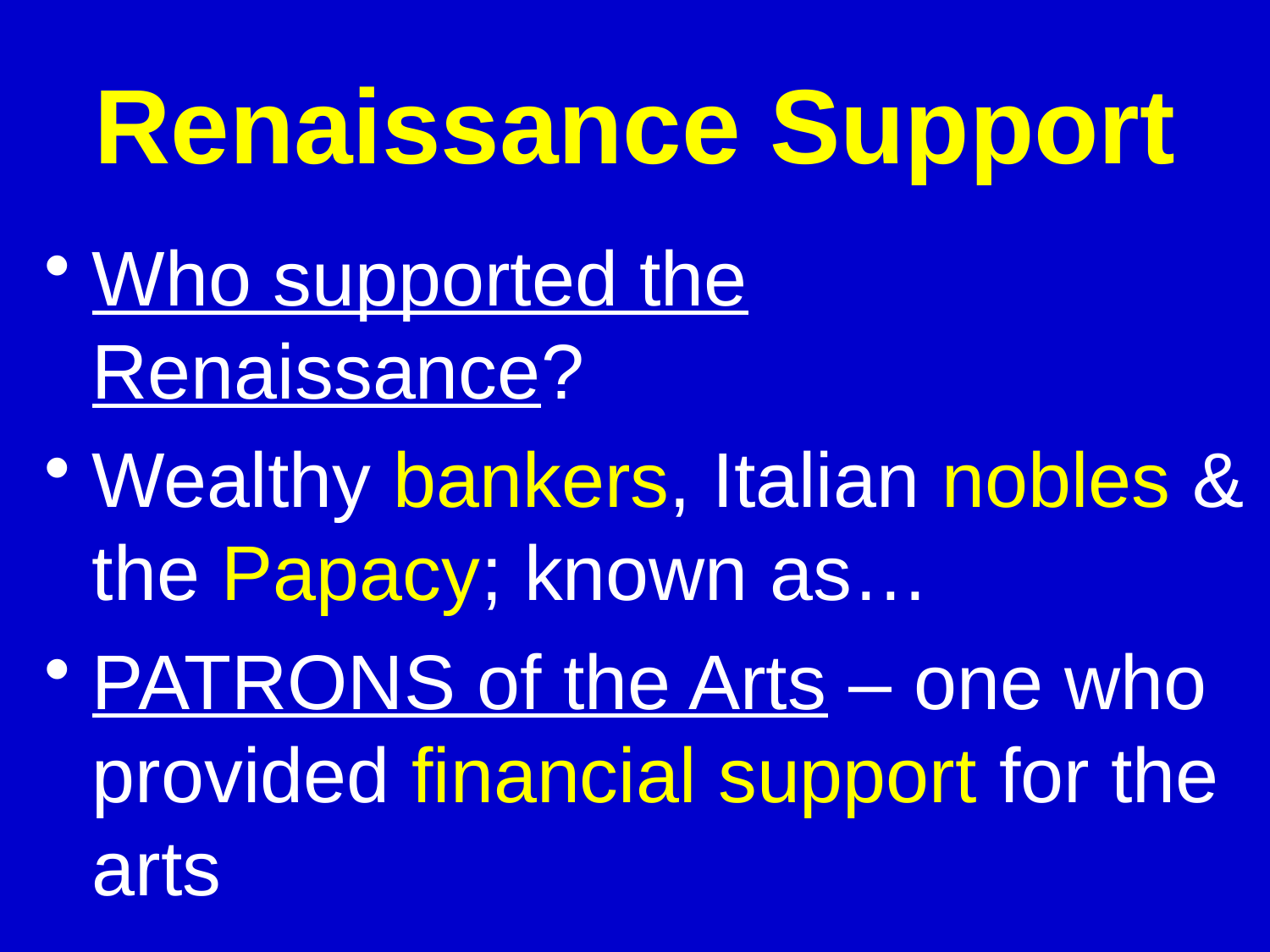

# Renaissance Support
Who supported the Renaissance?
Wealthy bankers, Italian nobles & the Papacy; known as…
PATRONS of the Arts – one who provided financial support for the arts